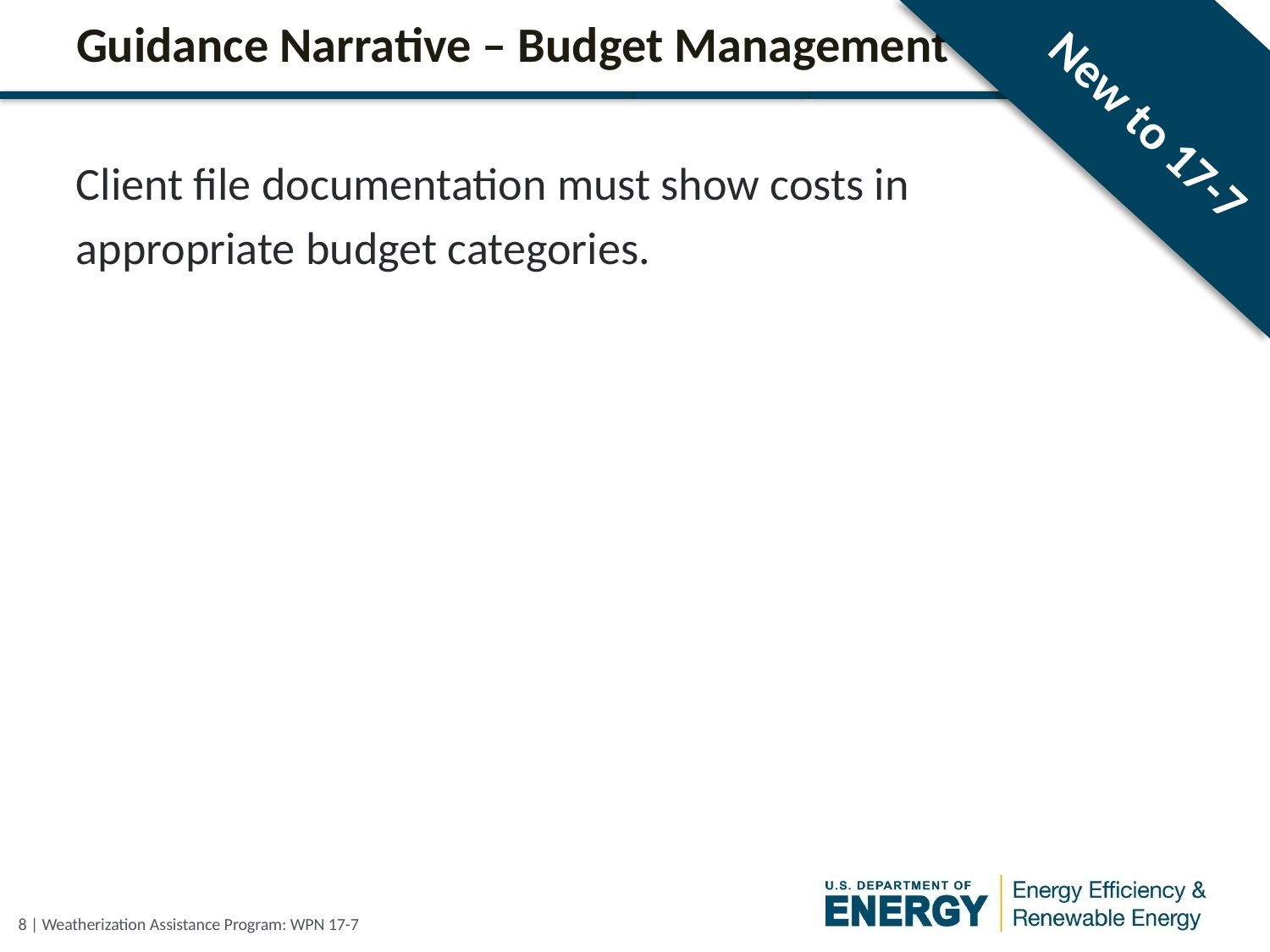

# Guidance Narrative – Budget Management

New to 17-7
Client file documentation must show costs in
appropriate budget categories.